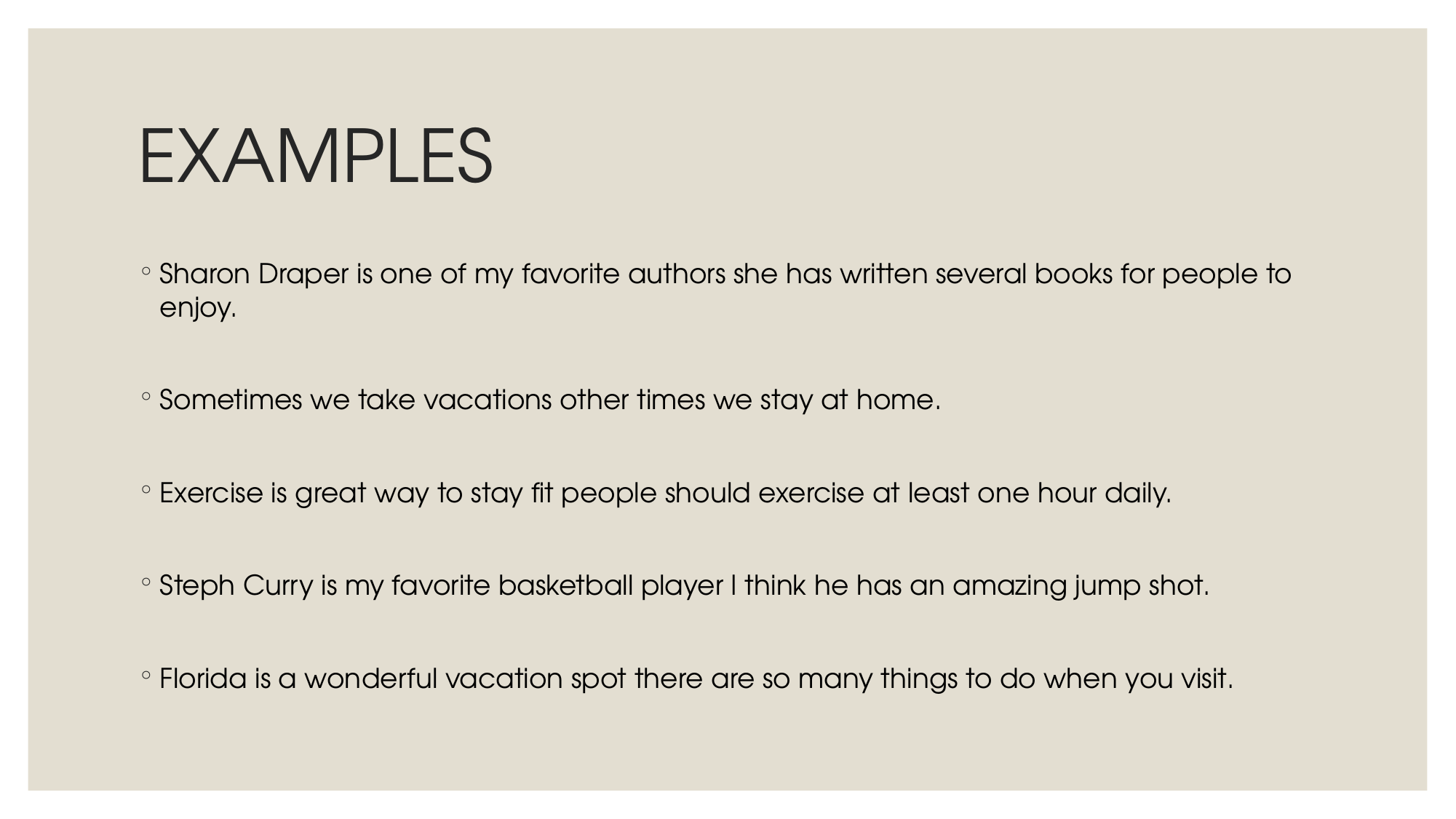

# EXAMPLES
Sharon Draper is one of my favorite authors she has written several books for people to enjoy.

Sometimes we take vacations other times we stay at home.

Exercise is great way to stay fit people should exercise at least one hour daily.

Steph Curry is my favorite basketball player I think he has an amazing jump shot.

Florida is a wonderful vacation spot there are so many things to do when you visit.